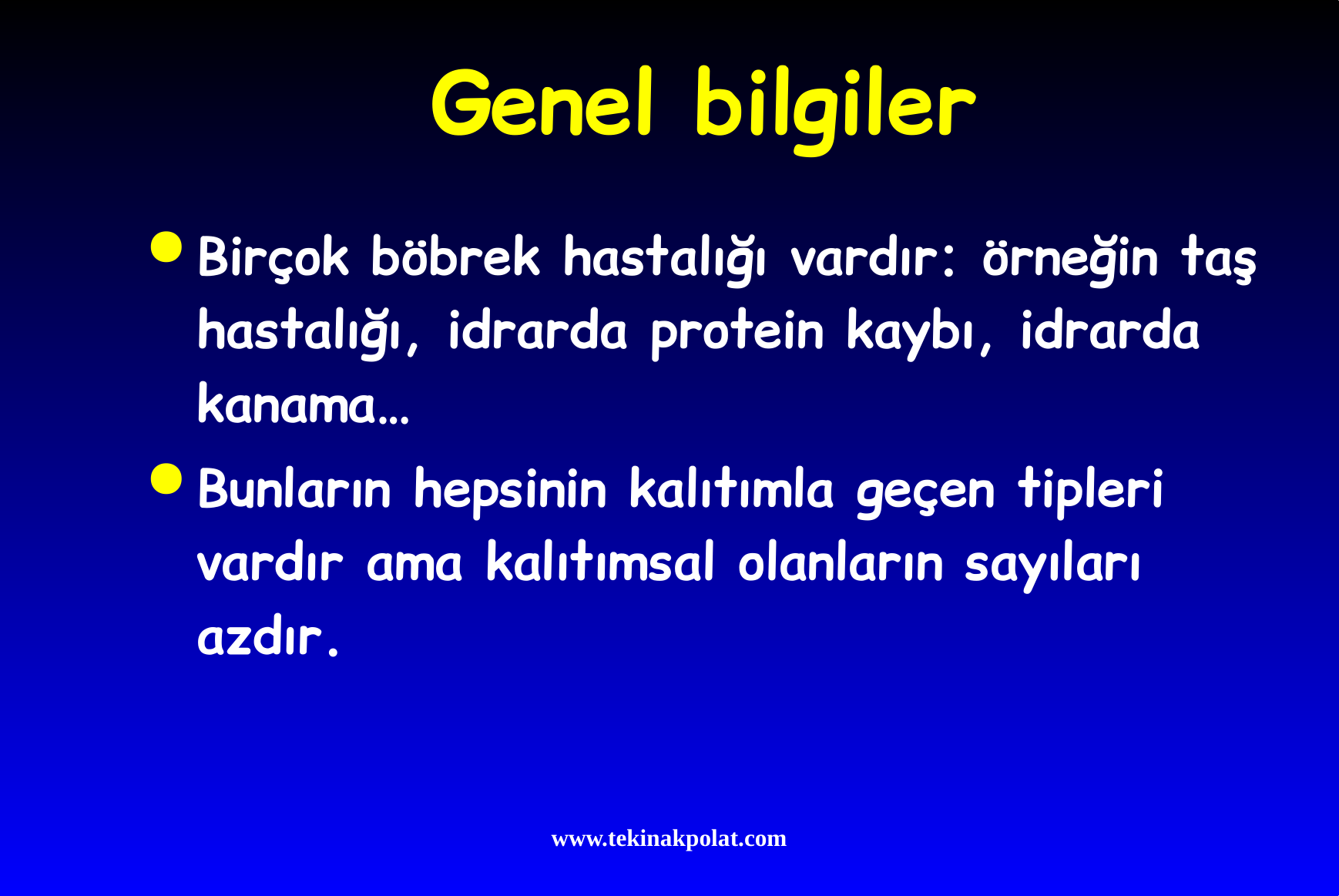

# Genel bilgiler
Birçok böbrek hastalığı vardır: örneğin taş hastalığı, idrarda protein kaybı, idrarda kanama…
Bunların hepsinin kalıtımla geçen tipleri vardır ama kalıtımsal olanların sayıları azdır.
www.tekinakpolat.com